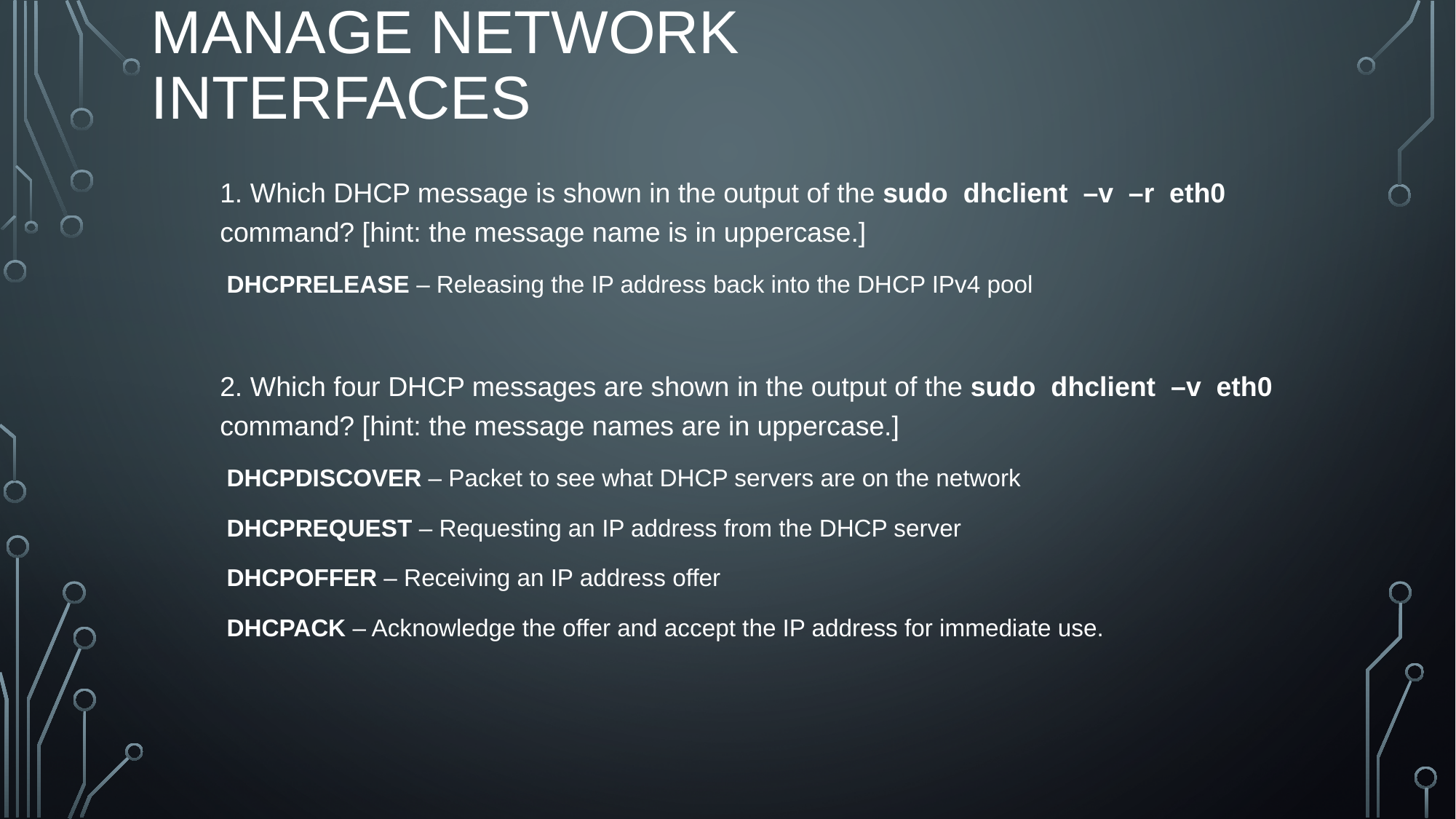

# Manage network interfaces
1. Which DHCP message is shown in the output of the sudo  dhclient  –v  –r  eth0 command? [hint: the message name is in uppercase.]
 DHCPRELEASE – Releasing the IP address back into the DHCP IPv4 pool

2. Which four DHCP messages are shown in the output of the sudo  dhclient  –v  eth0 command? [hint: the message names are in uppercase.]
 DHCPDISCOVER – Packet to see what DHCP servers are on the network
 DHCPREQUEST – Requesting an IP address from the DHCP server
 DHCPOFFER – Receiving an IP address offer
 DHCPACK – Acknowledge the offer and accept the IP address for immediate use.